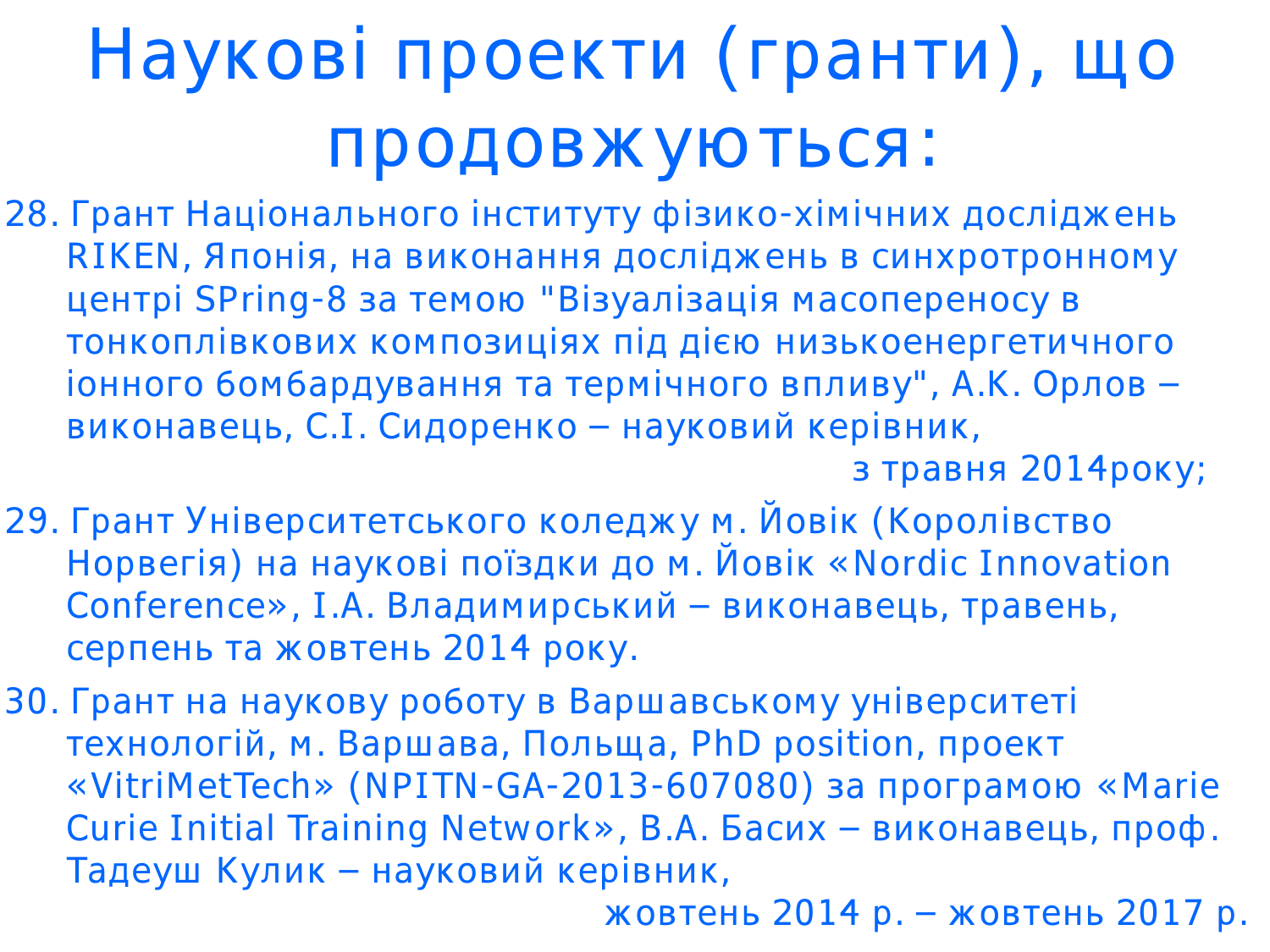

Наукові проекти (гранти), що продовжуються:
28. Грант Національного інституту фізико-хімічних досліджень RIKEN, Японія, на виконання досліджень в синхротронному центрі SPring-8 за темою "Візуалізація масопереносу в тонкоплівкових композиціях під дією низькоенергетичного іонного бомбардування та термічного впливу", А.К. Орлов – виконавець, С.І. Сидоренко – науковий керівник,
                                                                            з травня 2014року;
29. Грант Університетського коледжу м. Йовік (Королівство Норвегія) на наукові поїздки до м. Йовік «Nordic Innovation Conference», І.А. Владимирський – виконавець, травень, серпень та жовтень 2014 року.
30. Грант на наукову роботу в Варшавському університеті технологій, м. Варшава, Польща, PhD position, проект «VitriMetTech» (NPITN-GA-2013-607080) за програмою «Marie Curie Initial Training Network», В.А. Басих – виконавець, проф. Тадеуш Кулик – науковий керівник,
                                                    жовтень 2014 р. – жовтень 2017 р.